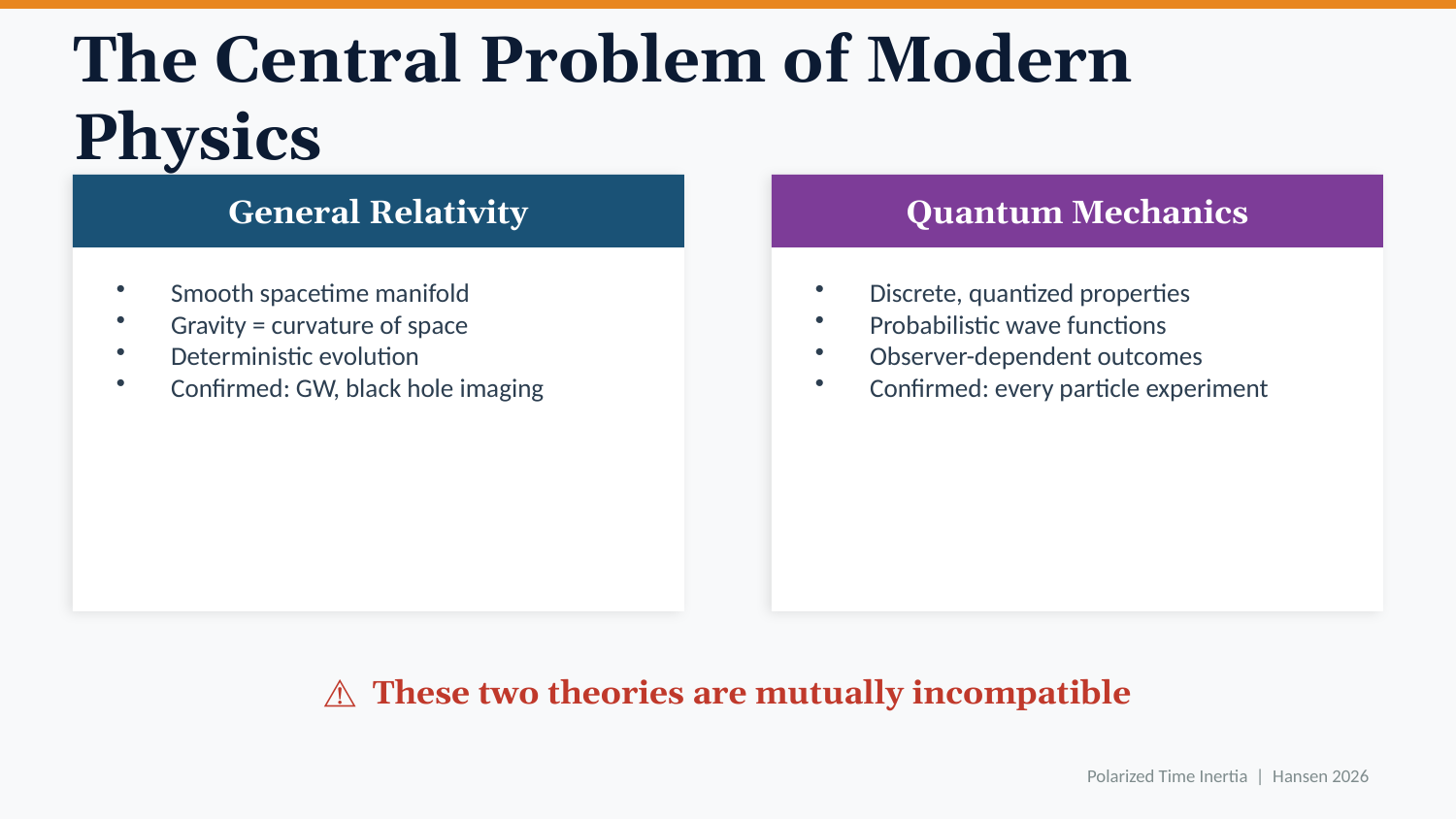

The Central Problem of Modern Physics

General Relativity

Quantum Mechanics
Smooth spacetime manifold
Gravity = curvature of space
Deterministic evolution
Confirmed: GW, black hole imaging
Discrete, quantized properties
Probabilistic wave functions
Observer-dependent outcomes
Confirmed: every particle experiment
⚠  These two theories are mutually incompatible
Polarized Time Inertia  |  Hansen 2026